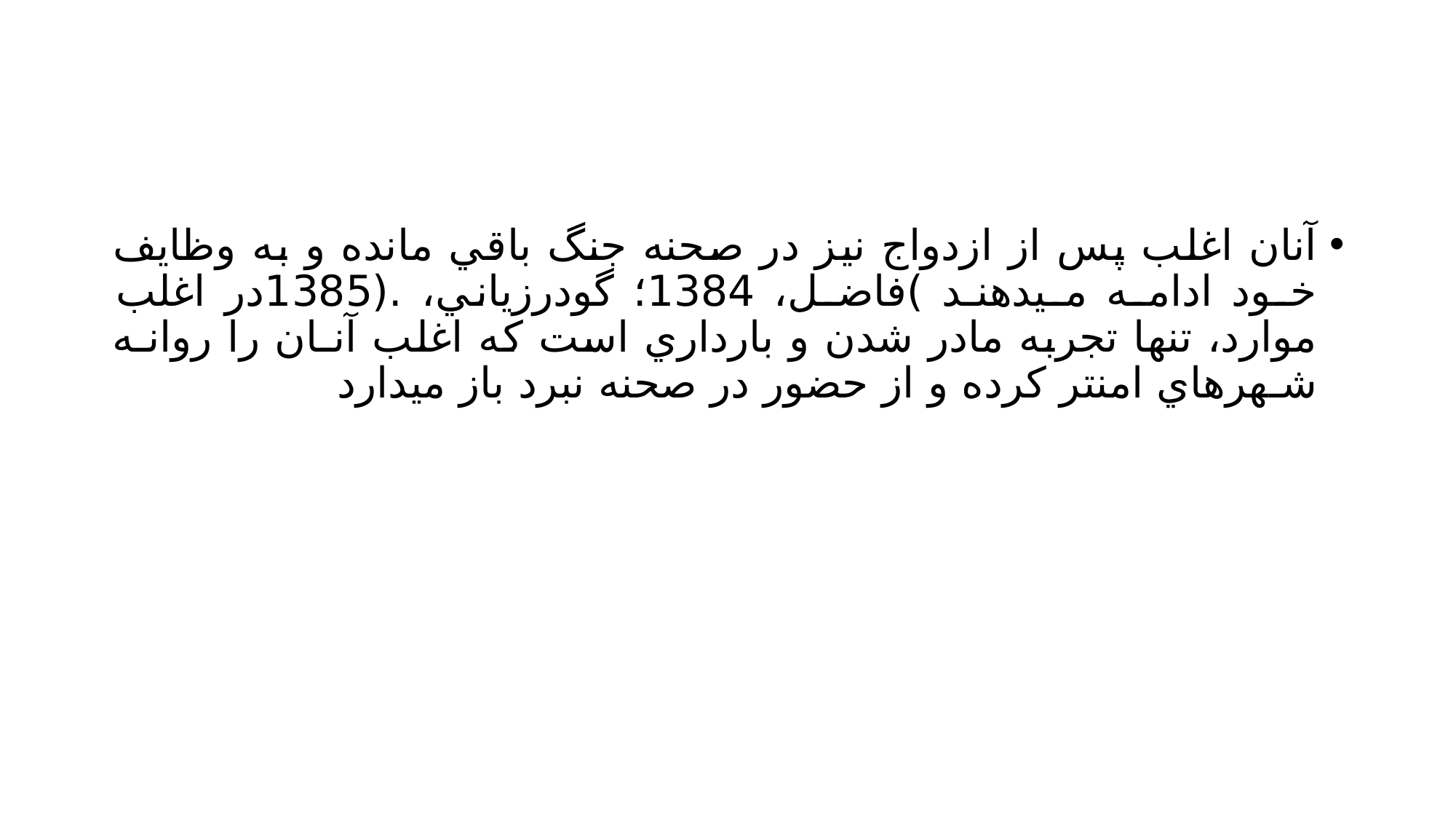

#
آنان اغلب پس از ازدواج نيز در صحنه جنگ باقي مانده و به وظايف خـود ادامـه مـيدهنـد )فاضـل، 1384؛ گودرزياني، .(1385در اغلب موارد، تنها تجربه مادر شدن و بارداري است كه اغلب آنـان را روانـه شـهرهاي امنتر كرده و از حضور در صحنه نبرد باز ميدارد